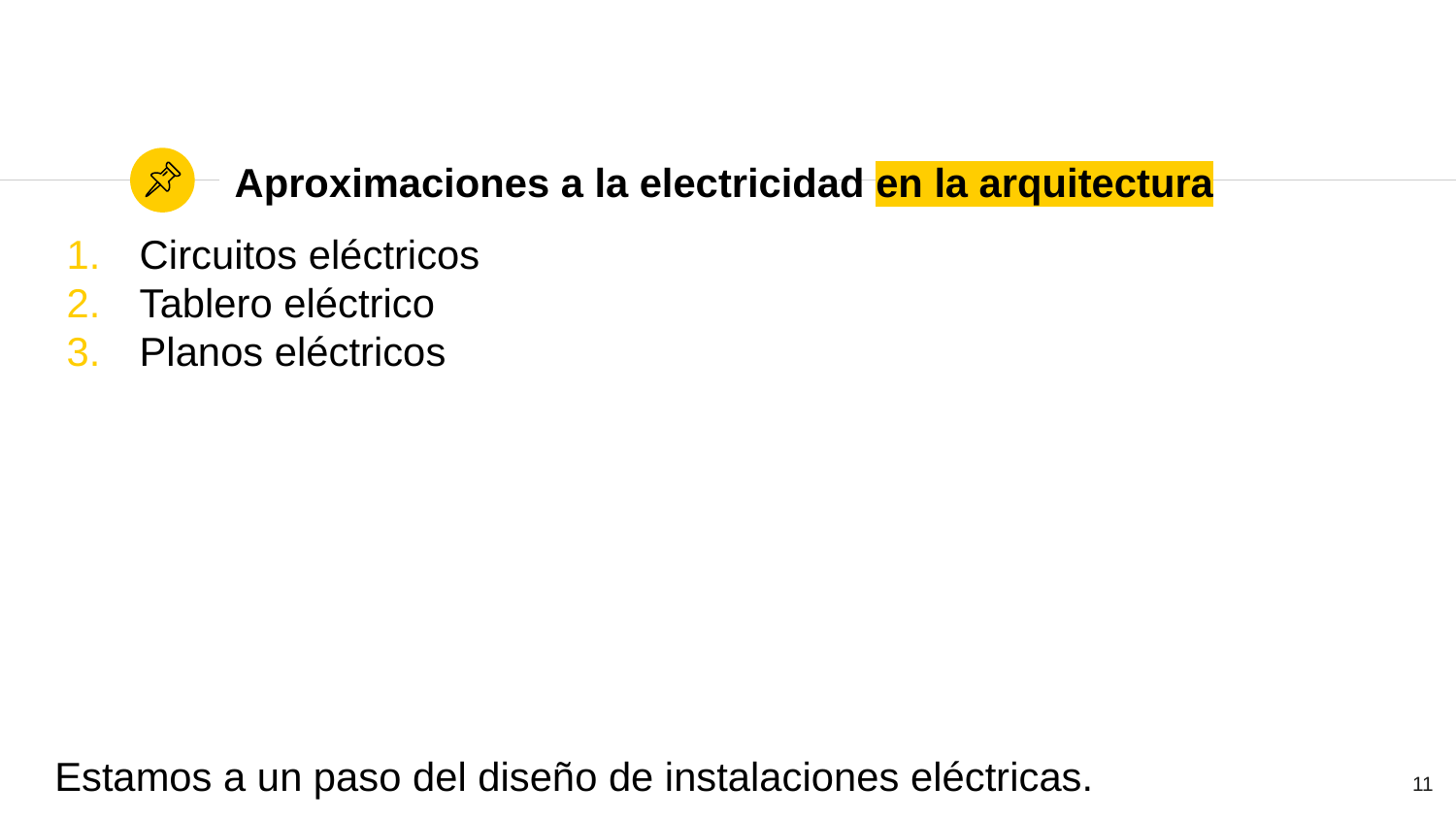

# Aproximaciones a la electricidad en la arquitectura

Circuitos eléctricos
Tablero eléctrico
Planos eléctricos

Estamos a un paso del diseño de instalaciones eléctricas.

11